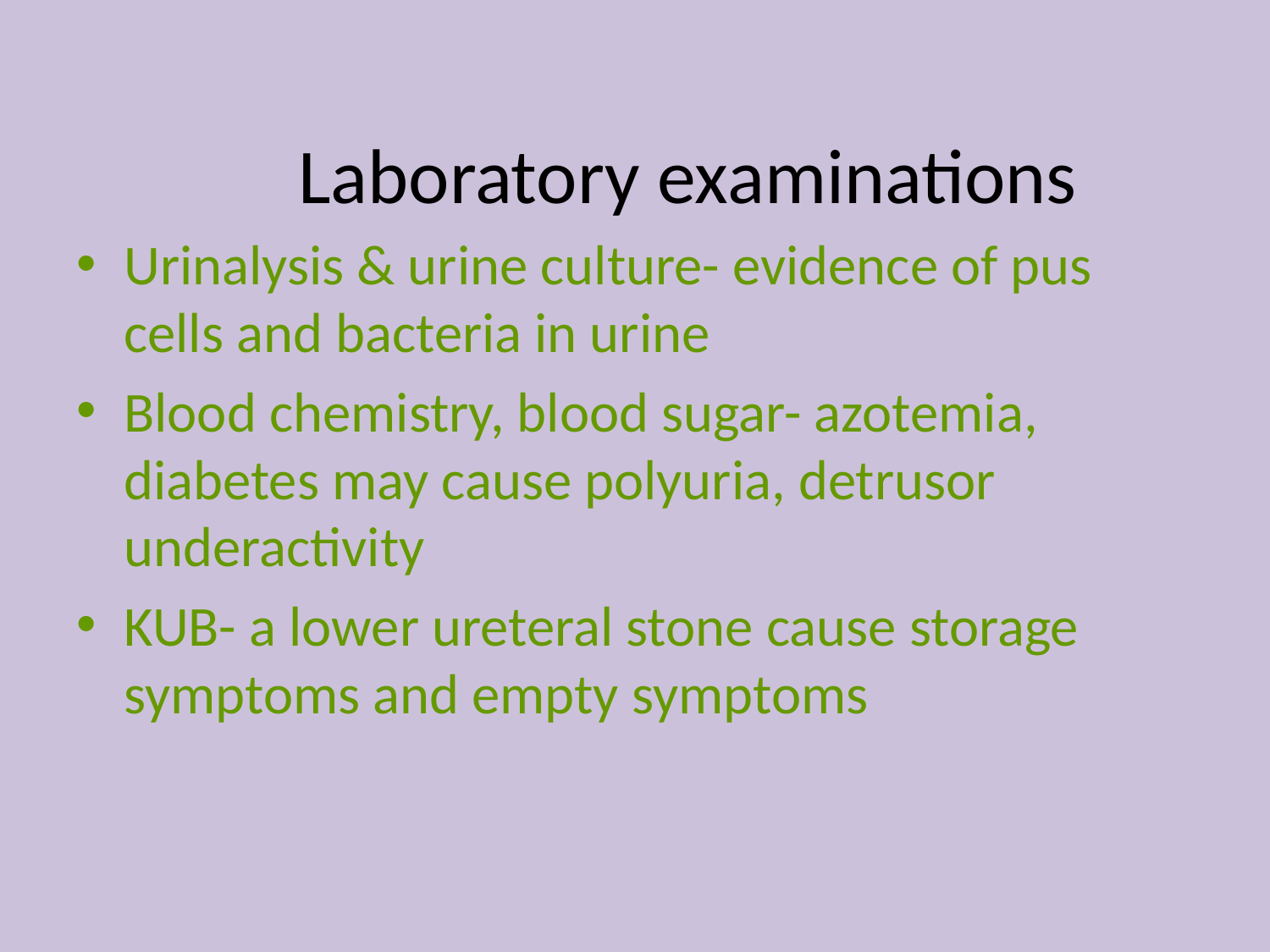

# Laboratory examinations
Urinalysis & urine culture- evidence of pus cells and bacteria in urine
Blood chemistry, blood sugar- azotemia, diabetes may cause polyuria, detrusor underactivity
KUB- a lower ureteral stone cause storage symptoms and empty symptoms